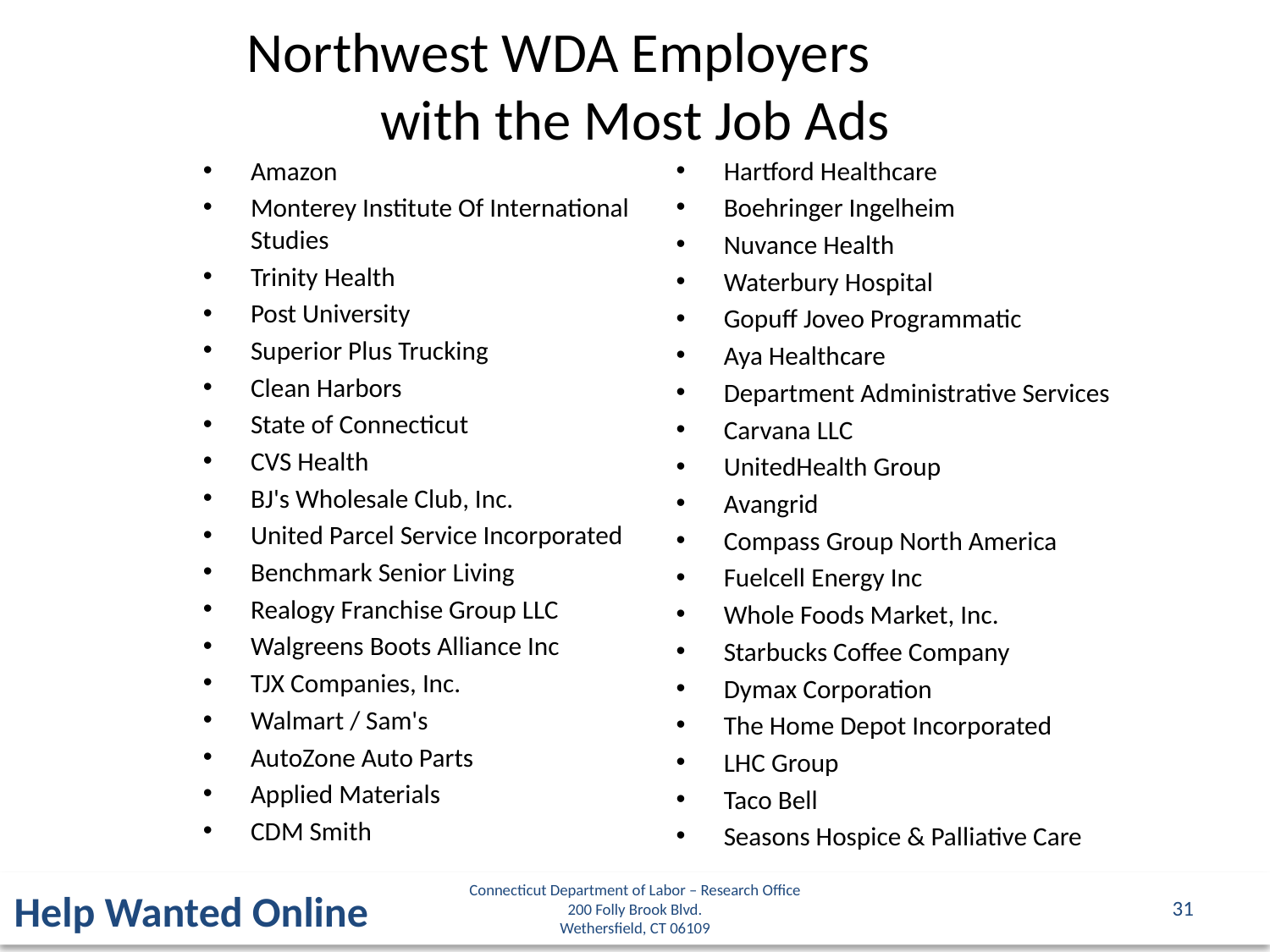

Northwest WDA Employers
with the Most Job Ads
Amazon
Monterey Institute Of International Studies
Trinity Health
Post University
Superior Plus Trucking
Clean Harbors
State of Connecticut
CVS Health
BJ's Wholesale Club, Inc.
United Parcel Service Incorporated
Benchmark Senior Living
Realogy Franchise Group LLC
Walgreens Boots Alliance Inc
TJX Companies, Inc.
Walmart / Sam's
AutoZone Auto Parts
Applied Materials
CDM Smith
Hartford Healthcare
Boehringer Ingelheim
Nuvance Health
Waterbury Hospital
Gopuff Joveo Programmatic
Aya Healthcare
Department Administrative Services
Carvana LLC
UnitedHealth Group
Avangrid
Compass Group North America
Fuelcell Energy Inc
Whole Foods Market, Inc.
Starbucks Coffee Company
Dymax Corporation
The Home Depot Incorporated
LHC Group
Taco Bell
Seasons Hospice & Palliative Care

Connecticut Department of Labor – Research Office
200 Folly Brook Blvd.
Wethersfield, CT 06109
Help Wanted Online
31